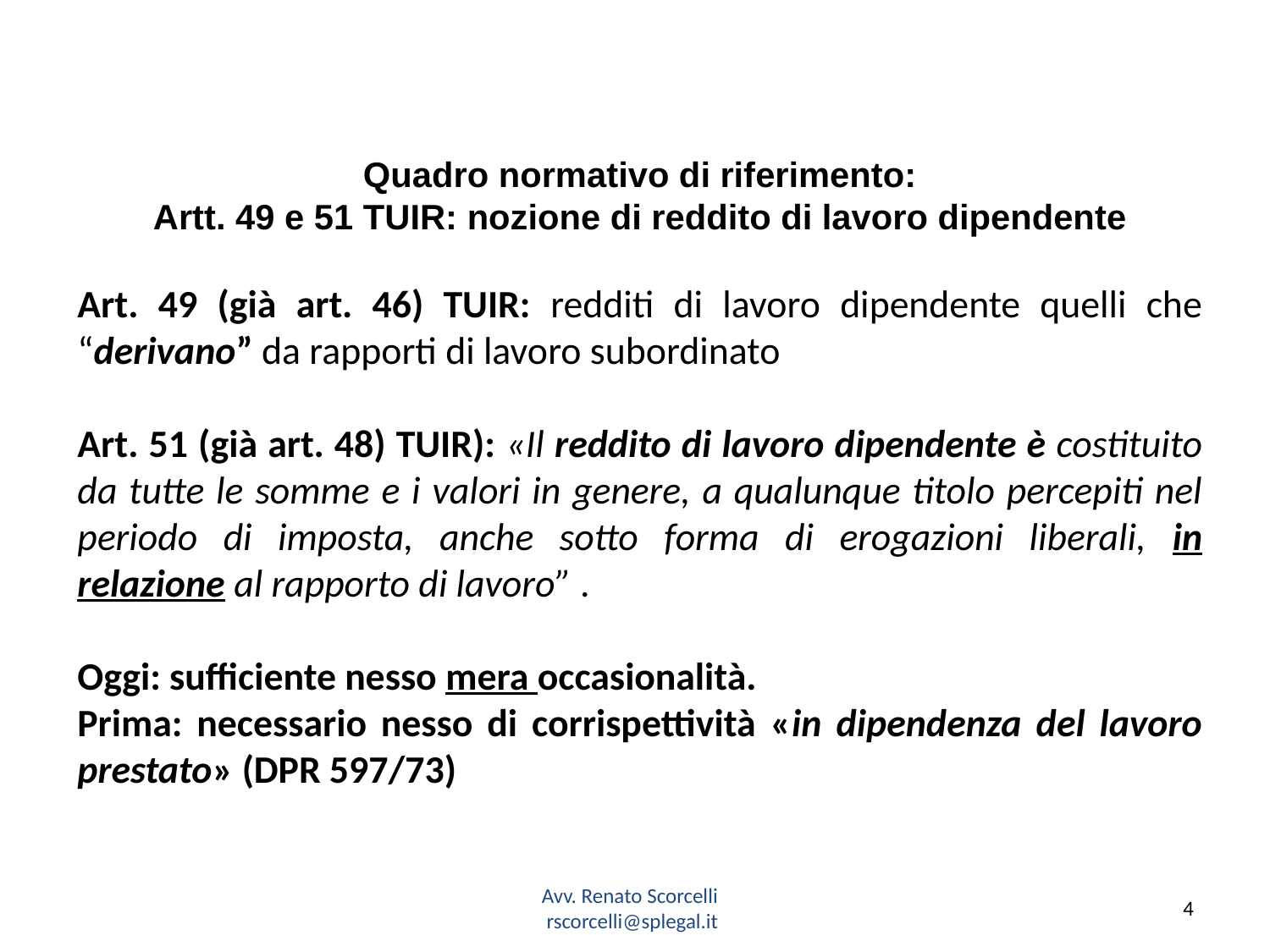

Quadro normativo di riferimento:
Artt. 49 e 51 TUIR: nozione di reddito di lavoro dipendente

Art. 49 (già art. 46) TUIR: redditi di lavoro dipendente quelli che “derivano” da rapporti di lavoro subordinato

Art. 51 (già art. 48) TUIR): «Il reddito di lavoro dipendente è costituito da tutte le somme e i valori in genere, a qualunque titolo percepiti nel periodo di imposta, anche sotto forma di erogazioni liberali, in relazione al rapporto di lavoro” .

Oggi: sufficiente nesso mera occasionalità.
Prima: necessario nesso di corrispettività «in dipendenza del lavoro prestato» (DPR 597/73)

Avv. Renato Scorcelli
rscorcelli@splegal.it
4